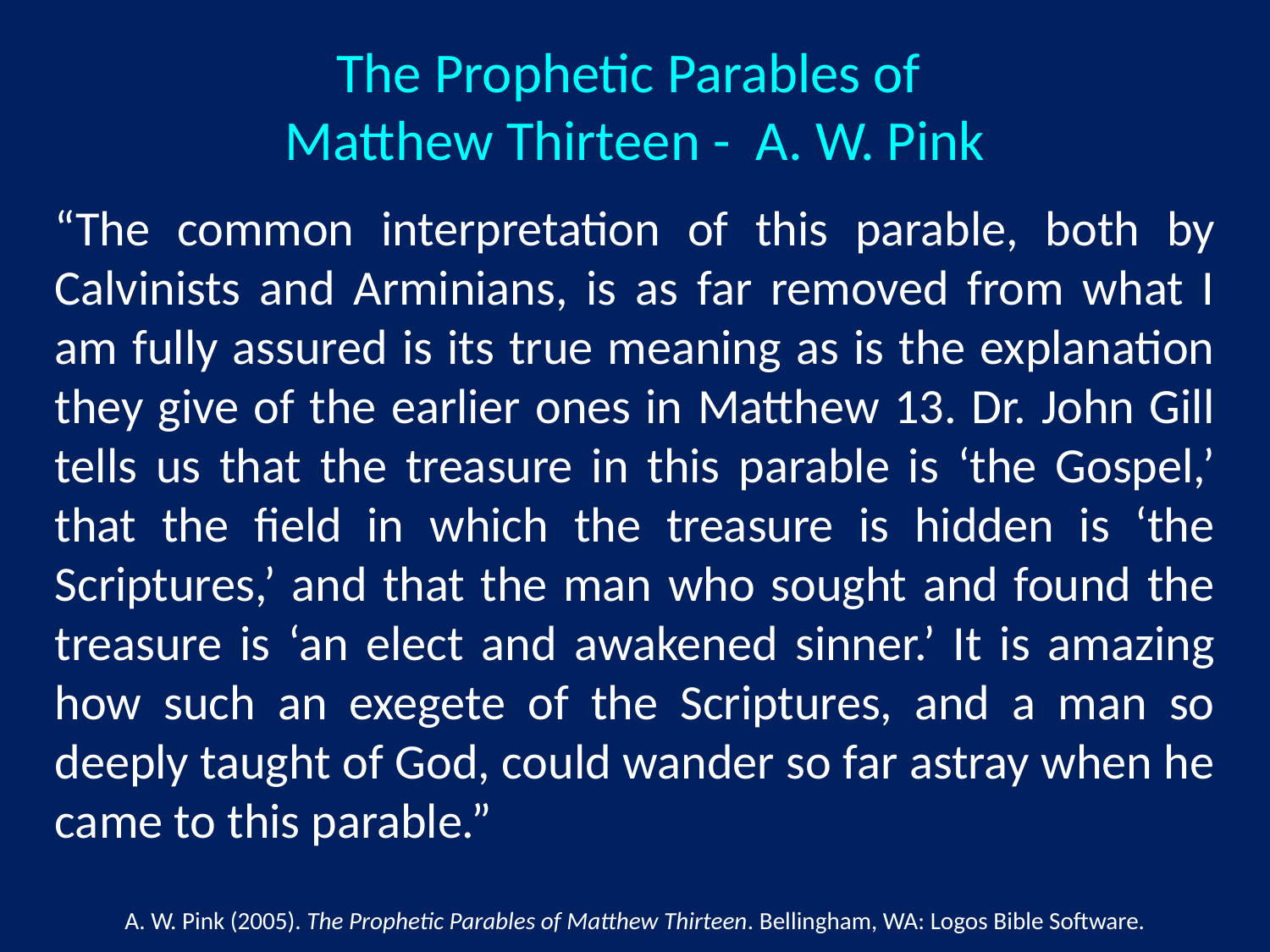

The Prophetic Parables of
Matthew Thirteen -  A. W. Pink
“The common interpretation of this parable, both by Calvinists and Arminians, is as far removed from what I am fully assured is its true meaning as is the explanation they give of the earlier ones in Matthew 13. Dr. John Gill tells us that the treasure in this parable is ‘the Gospel,’ that the field in which the treasure is hidden is ‘the Scriptures,’ and that the man who sought and found the treasure is ‘an elect and awakened sinner.’ It is amazing how such an exegete of the Scriptures, and a man so deeply taught of God, could wander so far astray when he came to this parable.”
A. W. Pink (2005). The Prophetic Parables of Matthew Thirteen. Bellingham, WA: Logos Bible Software.